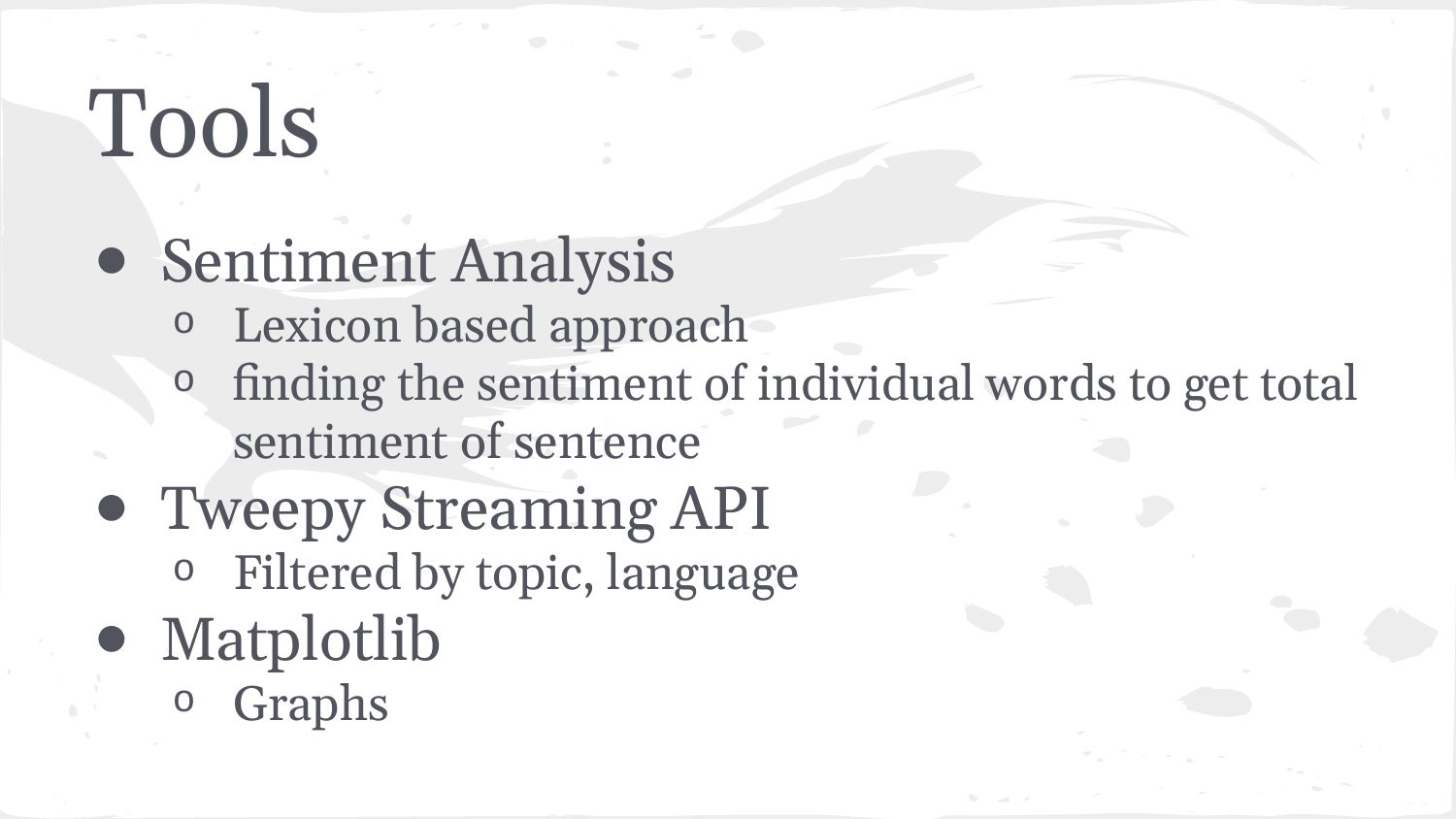

# Tools
Sentiment Analysis
Lexicon based approach
finding the sentiment of individual words to get total sentiment of sentence
Tweepy Streaming API
Filtered by topic, language
Matplotlib
Graphs